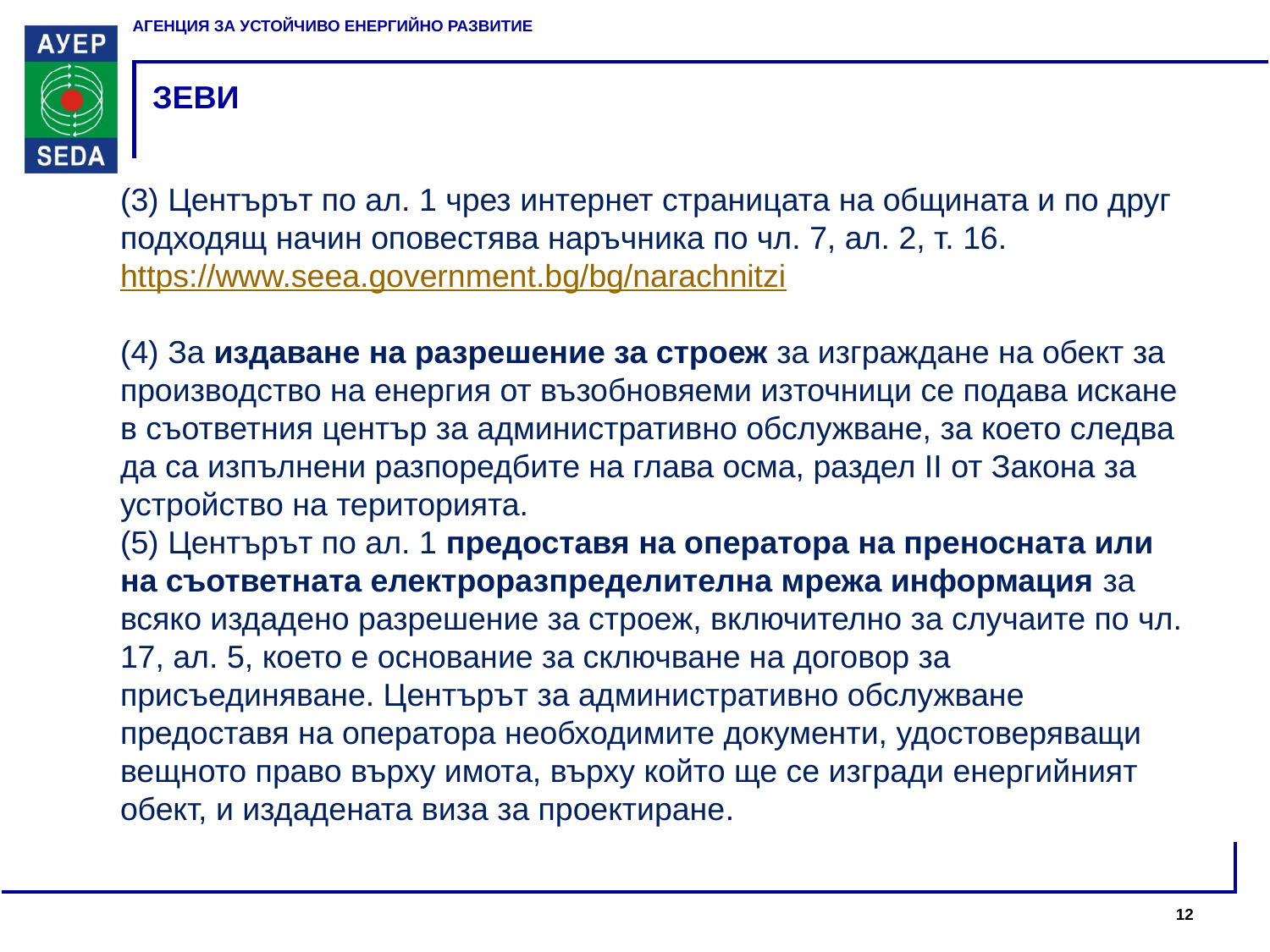

# ЗЕВИ
(3) Центърът по ал. 1 чрез интернет страницата на общината и по друг подходящ начин оповестява наръчника по чл. 7, ал. 2, т. 16.
https://www.seea.government.bg/bg/narachnitzi

(4) За издаване на разрешение за строеж за изграждане на обект за производство на енергия от възобновяеми източници се подава искане в съответния център за административно обслужване, за което следва да са изпълнени разпоредбите на глава осма, раздел II от Закона за устройство на територията.
(5) Центърът по ал. 1 предоставя на оператора на преносната или на съответната електроразпределителна мрежа информация за всяко издадено разрешение за строеж, включително за случаите по чл. 17, ал. 5, което е основание за сключване на договор за присъединяване. Центърът за административно обслужване предоставя на оператора необходимите документи, удостоверяващи вещното право върху имота, върху който ще се изгради енергийният обект, и издадената виза за проектиране.
12